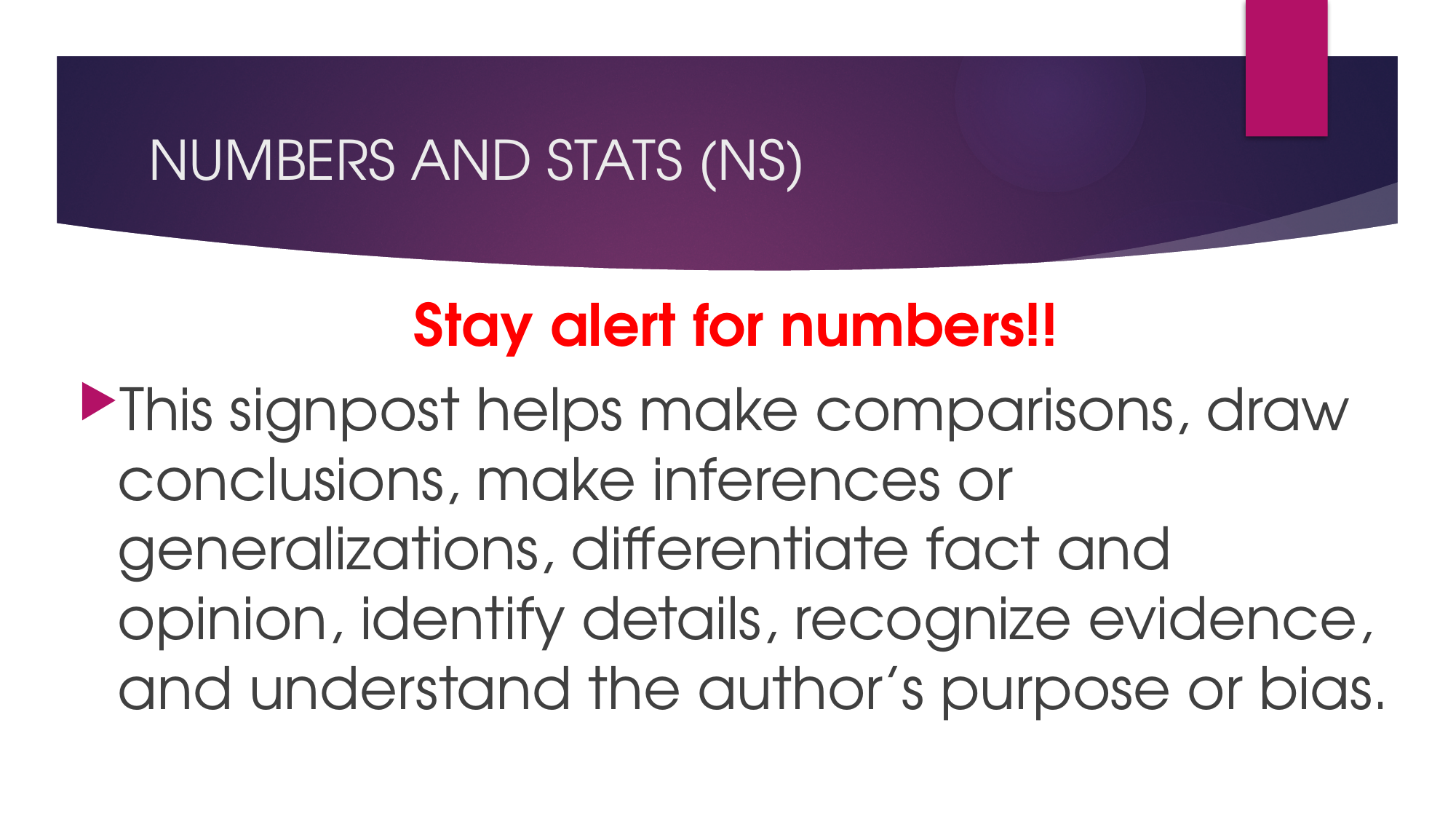

# NUMBERS AND STATS (NS)
Stay alert for numbers!!
This signpost helps make comparisons, draw conclusions, make inferences or generalizations, differentiate fact and opinion, identify details, recognize evidence, and understand the author’s purpose or bias.